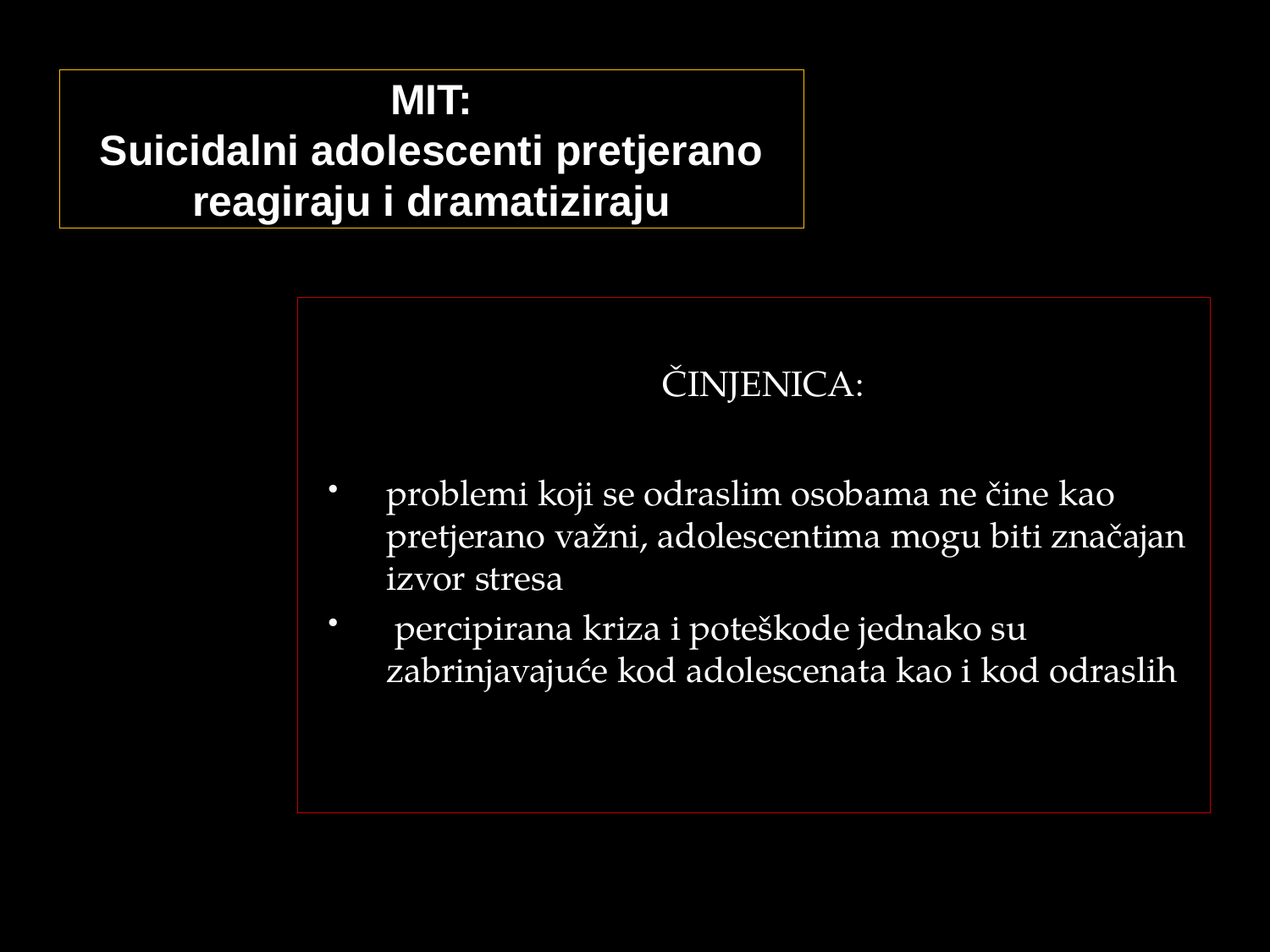

# MIT: Suicidalni adolescenti pretjerano reagiraju i dramatiziraju

ČINJENICA:

problemi koji se odraslim osobama ne čine kao pretjerano važni, adolescentima mogu biti značajan izvor stresa
 percipirana kriza i poteškode jednako su zabrinjavajuće kod adolescenata kao i kod odraslih